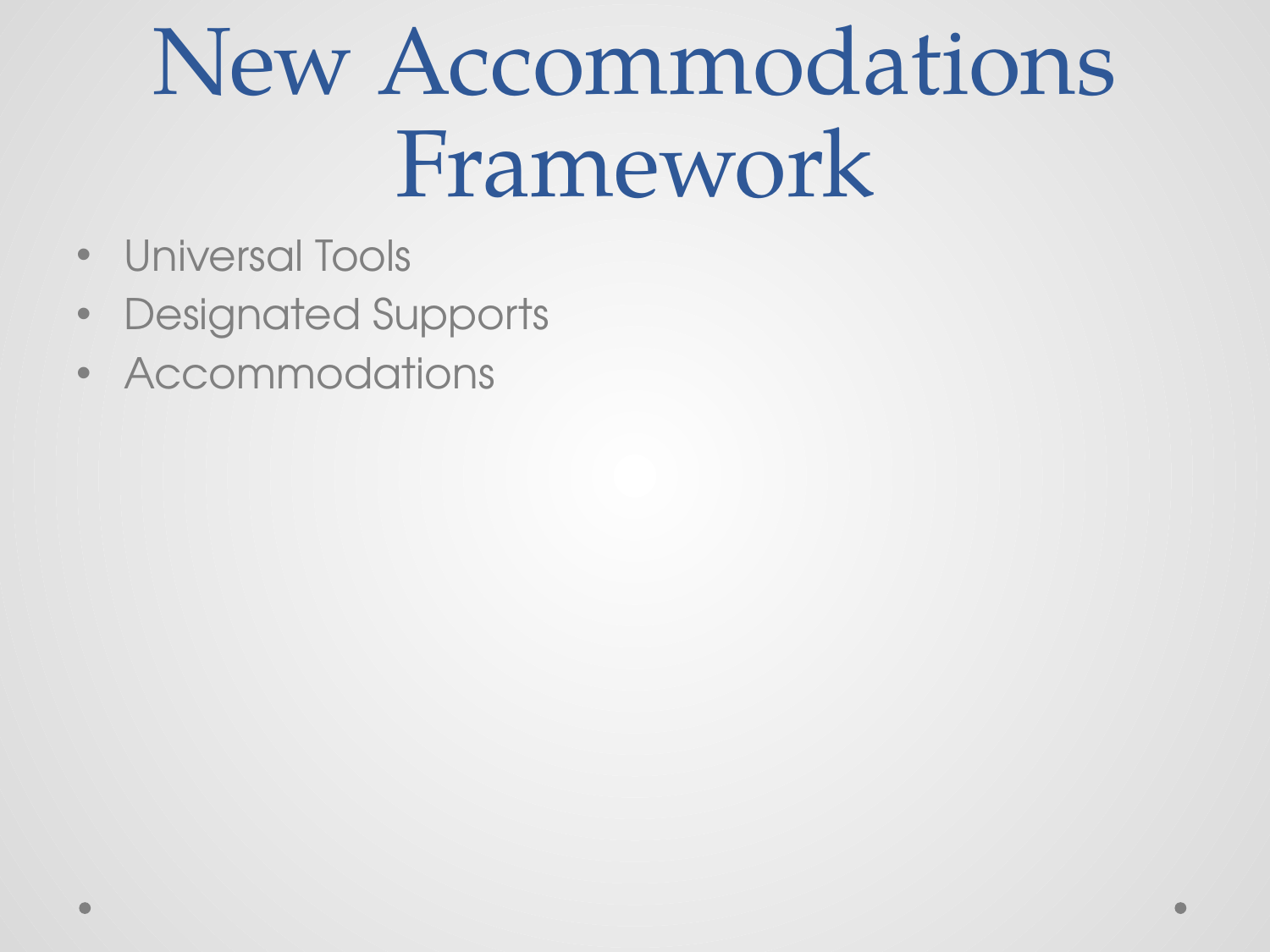

# New Accommodations Framework
Universal Tools
Designated Supports
Accommodations